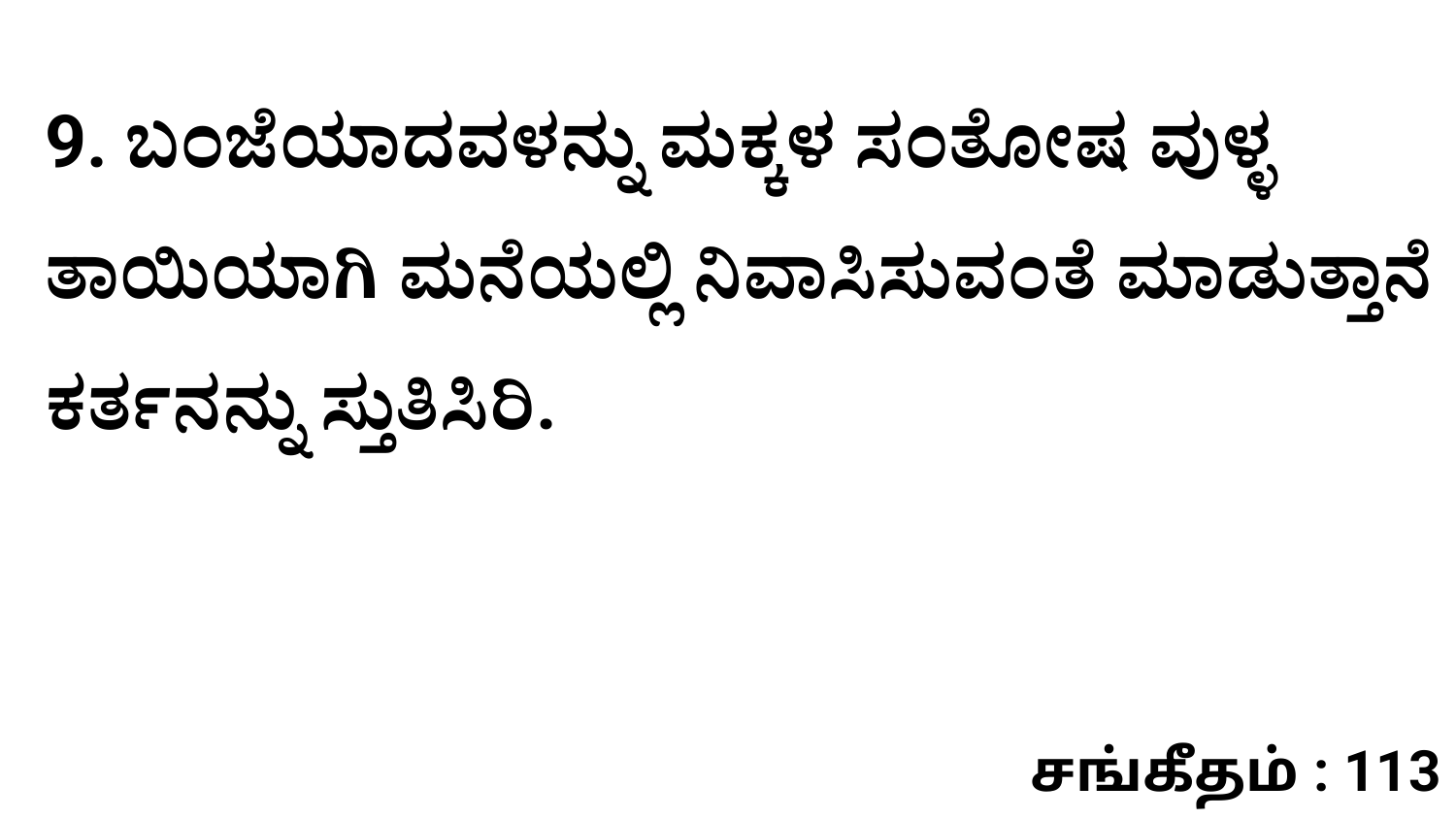

9. ಬಂಜೆಯಾದವಳನ್ನು ಮಕ್ಕಳ ಸಂತೋಷ ವುಳ್ಳ ತಾಯಿಯಾಗಿ ಮನೆಯಲ್ಲಿ ನಿವಾಸಿಸುವಂತೆ ಮಾಡುತ್ತಾನೆ ಕರ್ತನನ್ನು ಸ್ತುತಿಸಿರಿ.
சங்கீதம் : 113